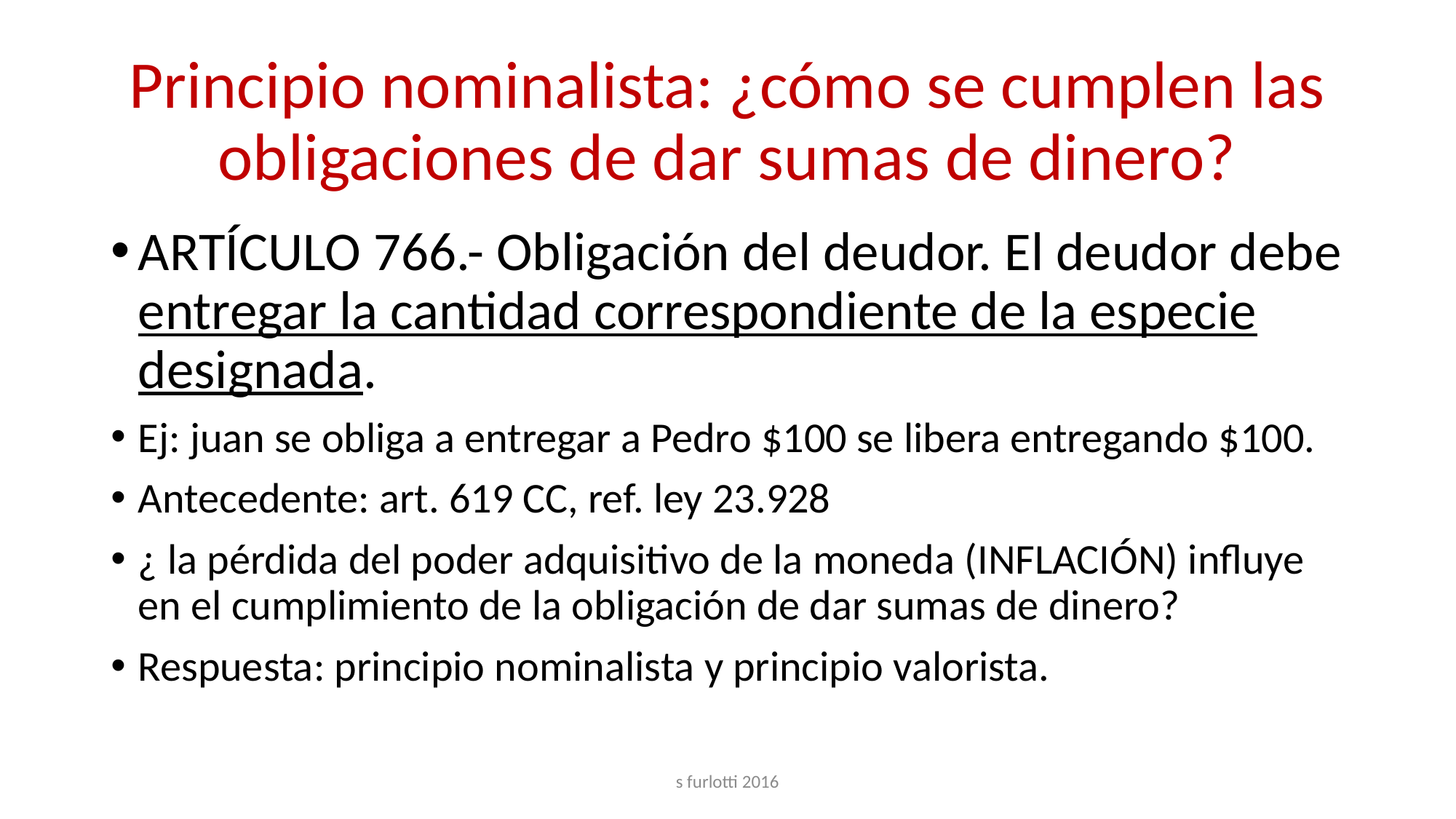

# Principio nominalista: ¿cómo se cumplen las obligaciones de dar sumas de dinero?
ARTÍCULO 766.- Obligación del deudor. El deudor debe entregar la cantidad correspondiente de la especie designada.
Ej: juan se obliga a entregar a Pedro $100 se libera entregando $100.
Antecedente: art. 619 CC, ref. ley 23.928
¿ la pérdida del poder adquisitivo de la moneda (INFLACIÓN) influye en el cumplimiento de la obligación de dar sumas de dinero?
Respuesta: principio nominalista y principio valorista.

s furlotti 2016